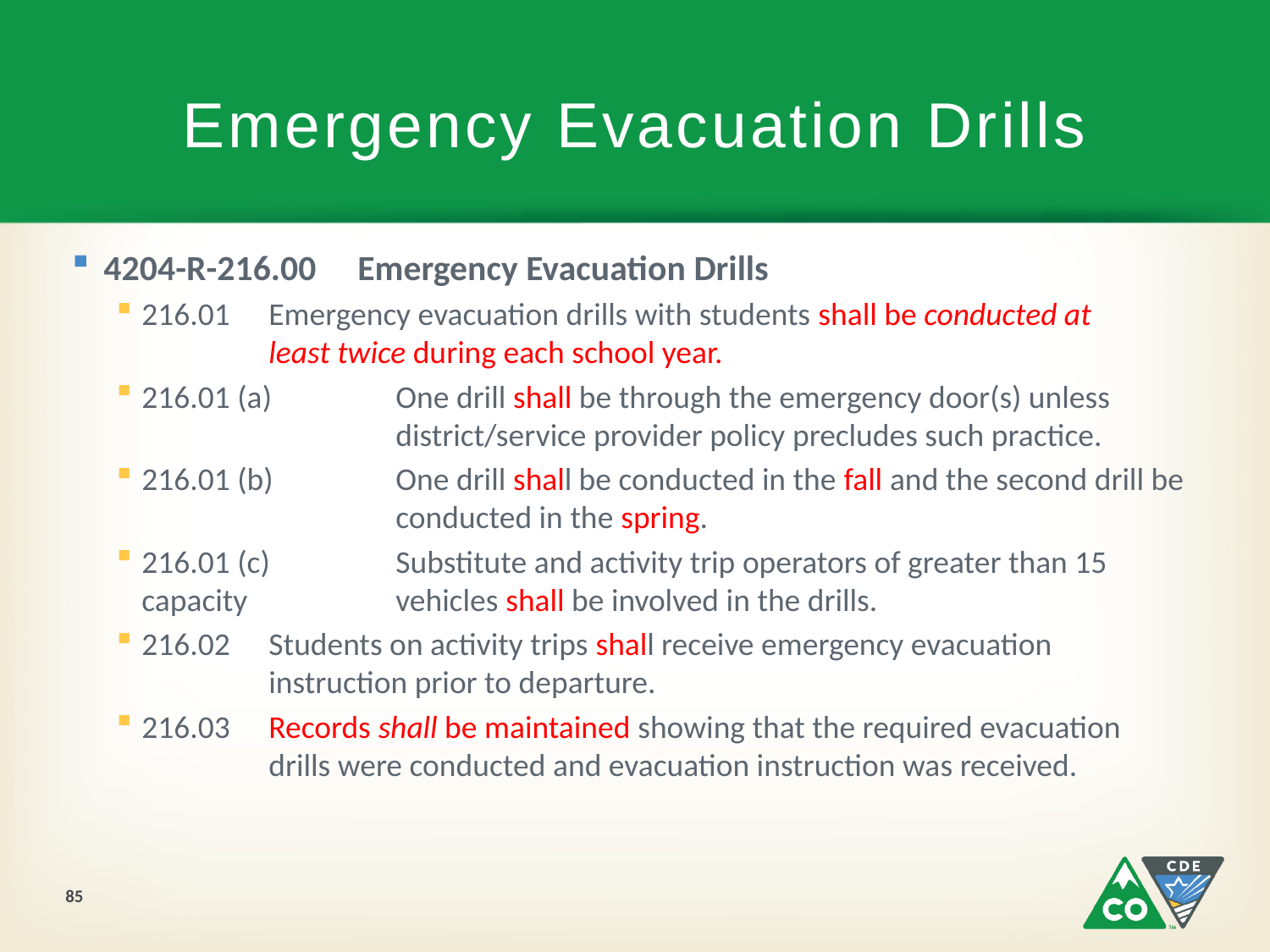

# Emergency Evacuation Drills
4204-R-216.00	Emergency Evacuation Drills
216.01	Emergency evacuation drills with students shall be conducted at 		least twice during each school year.
216.01 (a)	One drill shall be through the emergency door(s) unless 			district/service provider policy precludes such practice.
216.01 (b)	One drill shall be conducted in the fall and the second drill be 		conducted in the spring.
216.01 (c)	Substitute and activity trip operators of greater than 15 capacity 		vehicles shall be involved in the drills.
216.02	Students on activity trips shall receive emergency evacuation 		instruction prior to departure.
216.03	Records shall be maintained showing that the required evacuation 		drills were conducted and evacuation instruction was received.
85